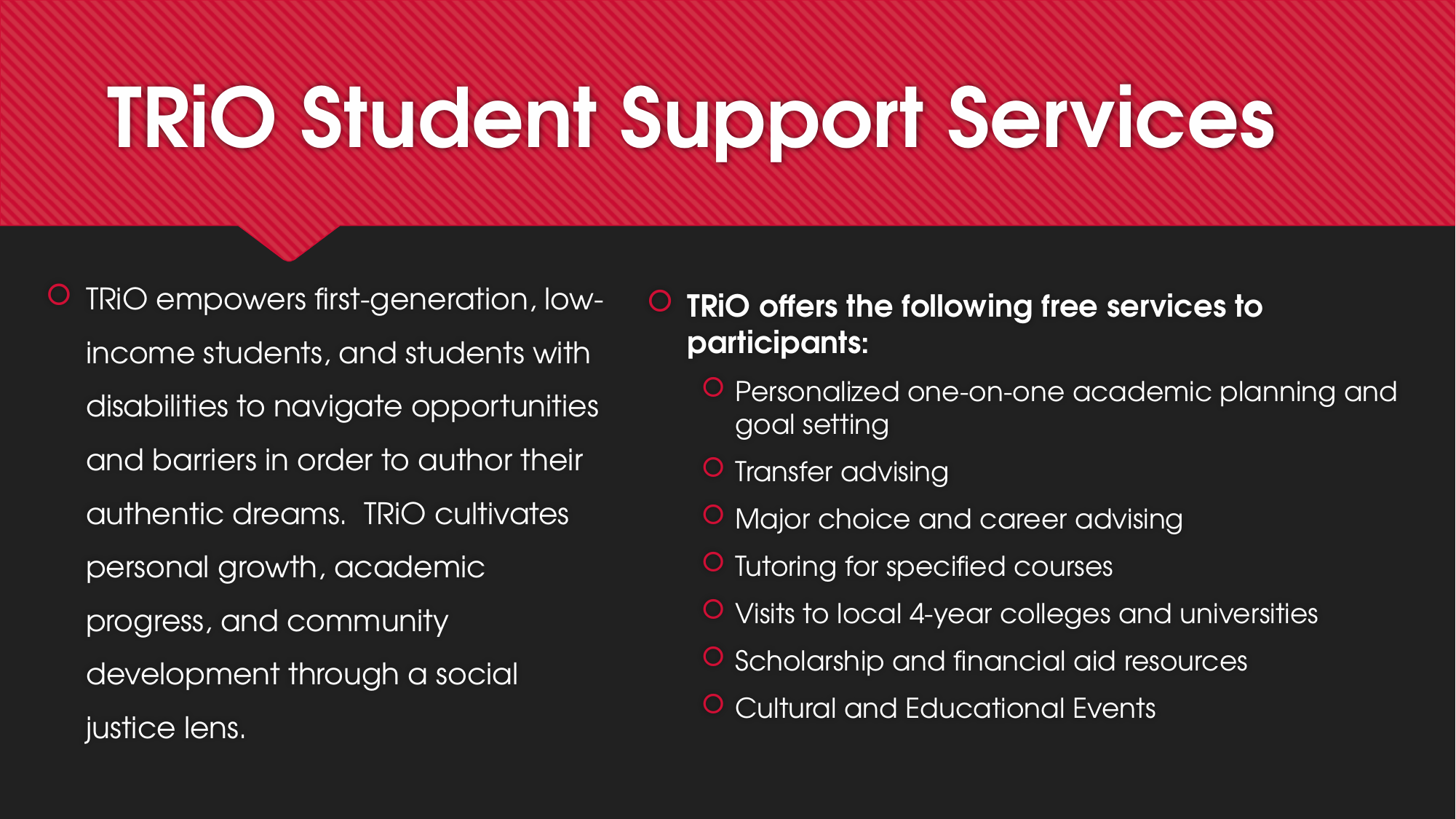

# TRiO Student Support Services
TRiO offers the following free services to participants:
Personalized one-on-one academic planning and goal setting
Transfer advising
Major choice and career advising
Tutoring for specified courses
Visits to local 4-year colleges and universities
Scholarship and financial aid resources
Cultural and Educational Events
TRiO empowers first-generation, low-income students, and students with disabilities to navigate opportunities and barriers in order to author their authentic dreams.  TRiO cultivates personal growth, academic progress, and community development through a social justice lens.